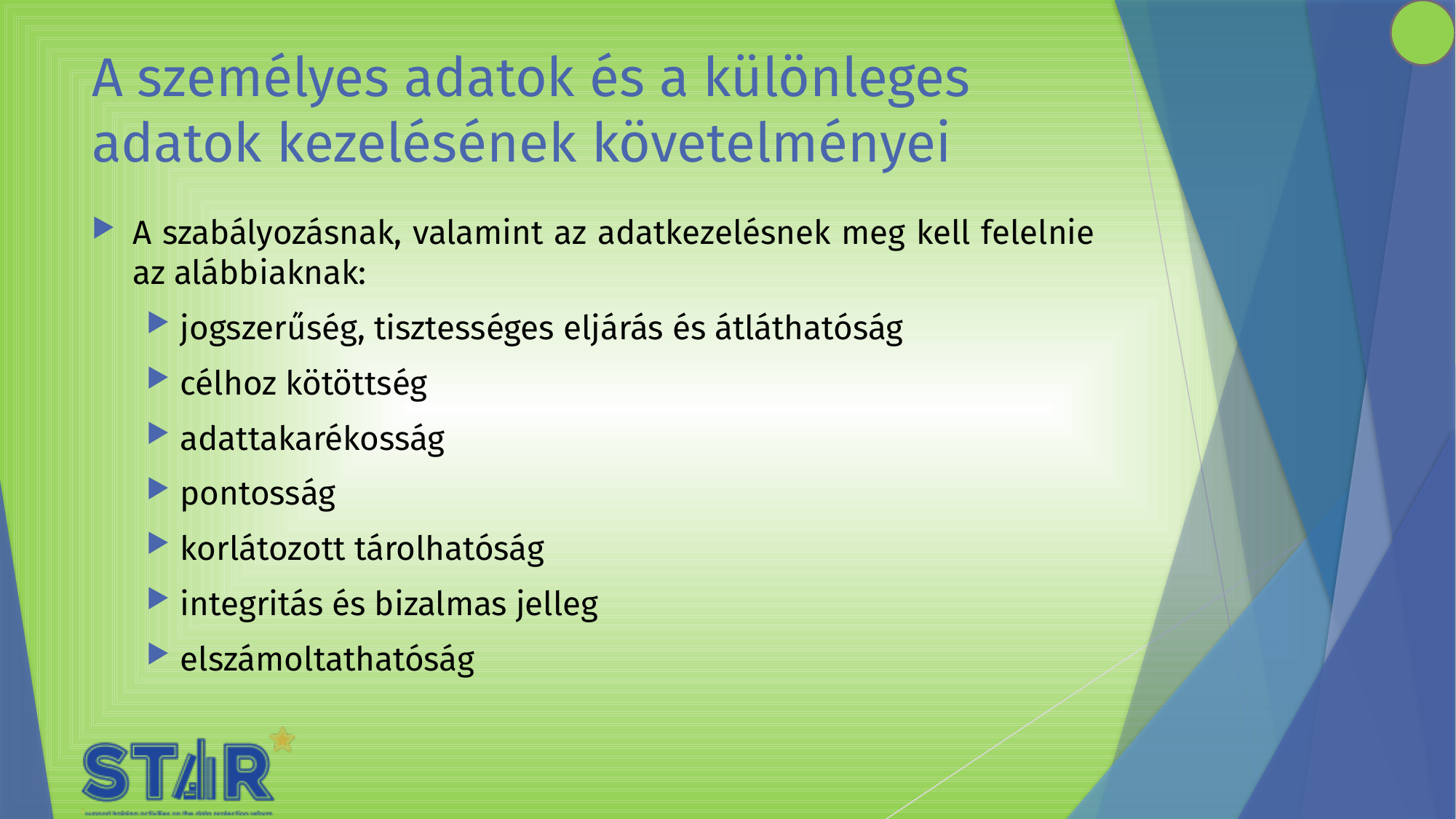

# A személyes adatok és a különleges adatok kezelésének követelményei
A szabályozásnak, valamint az adatkezelésnek meg kell felelnie az alábbiaknak:
jogszerűség, tisztességes eljárás és átláthatóság
célhoz kötöttség
adattakarékosság
pontosság
korlátozott tárolhatóság
integritás és bizalmas jelleg
elszámoltathatóság